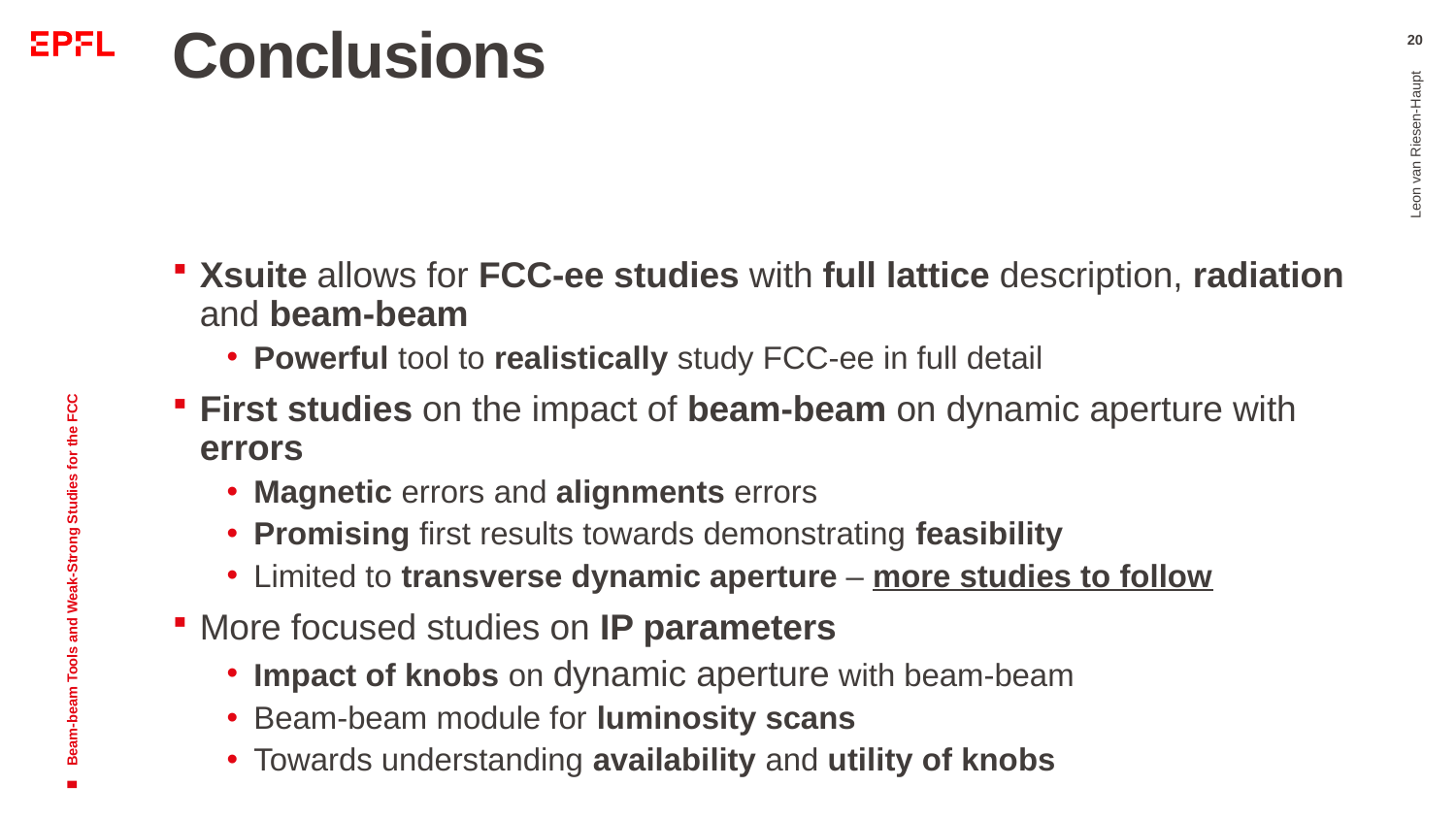

# Conclusions
20
Xsuite allows for FCC-ee studies with full lattice description, radiation and beam-beam
Powerful tool to realistically study FCC-ee in full detail
First studies on the impact of beam-beam on dynamic aperture with errors
Magnetic errors and alignments errors
Promising first results towards demonstrating feasibility
Limited to transverse dynamic aperture – more studies to follow
More focused studies on IP parameters
Impact of knobs on dynamic aperture with beam-beam
Beam-beam module for luminosity scans
Towards understanding availability and utility of knobs
Leon van Riesen-Haupt
Beam-beam Tools and Weak-Strong Studies for the FCC